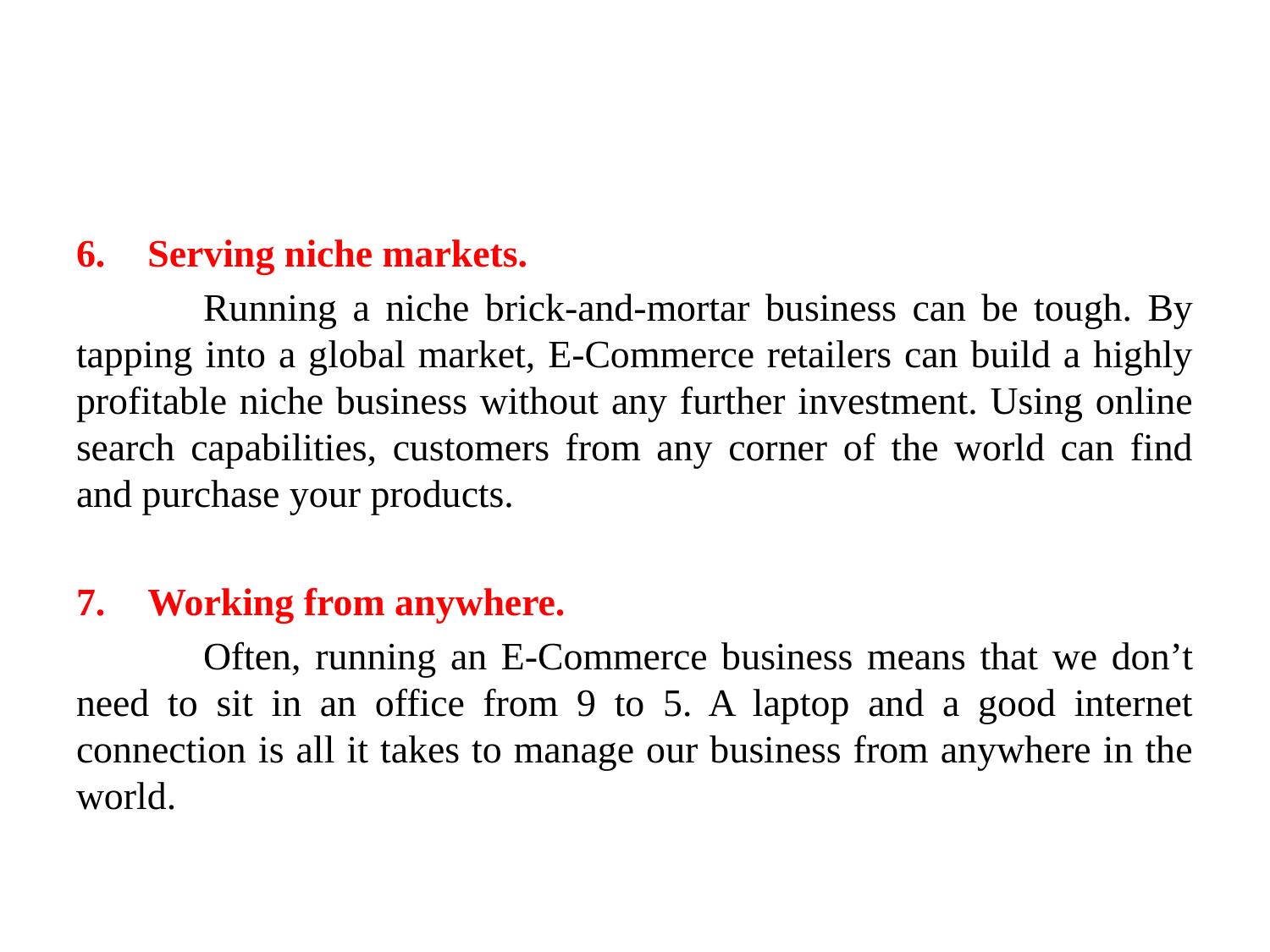

#
Serving niche markets.
	Running a niche brick-and-mortar business can be tough. By tapping into a global market, E-Commerce retailers can build a highly profitable niche business without any further investment. Using online search capabilities, customers from any corner of the world can find and purchase your products.

Working from anywhere.
	Often, running an E-Commerce business means that we don’t need to sit in an office from 9 to 5. A laptop and a good internet connection is all it takes to manage our business from anywhere in the world.